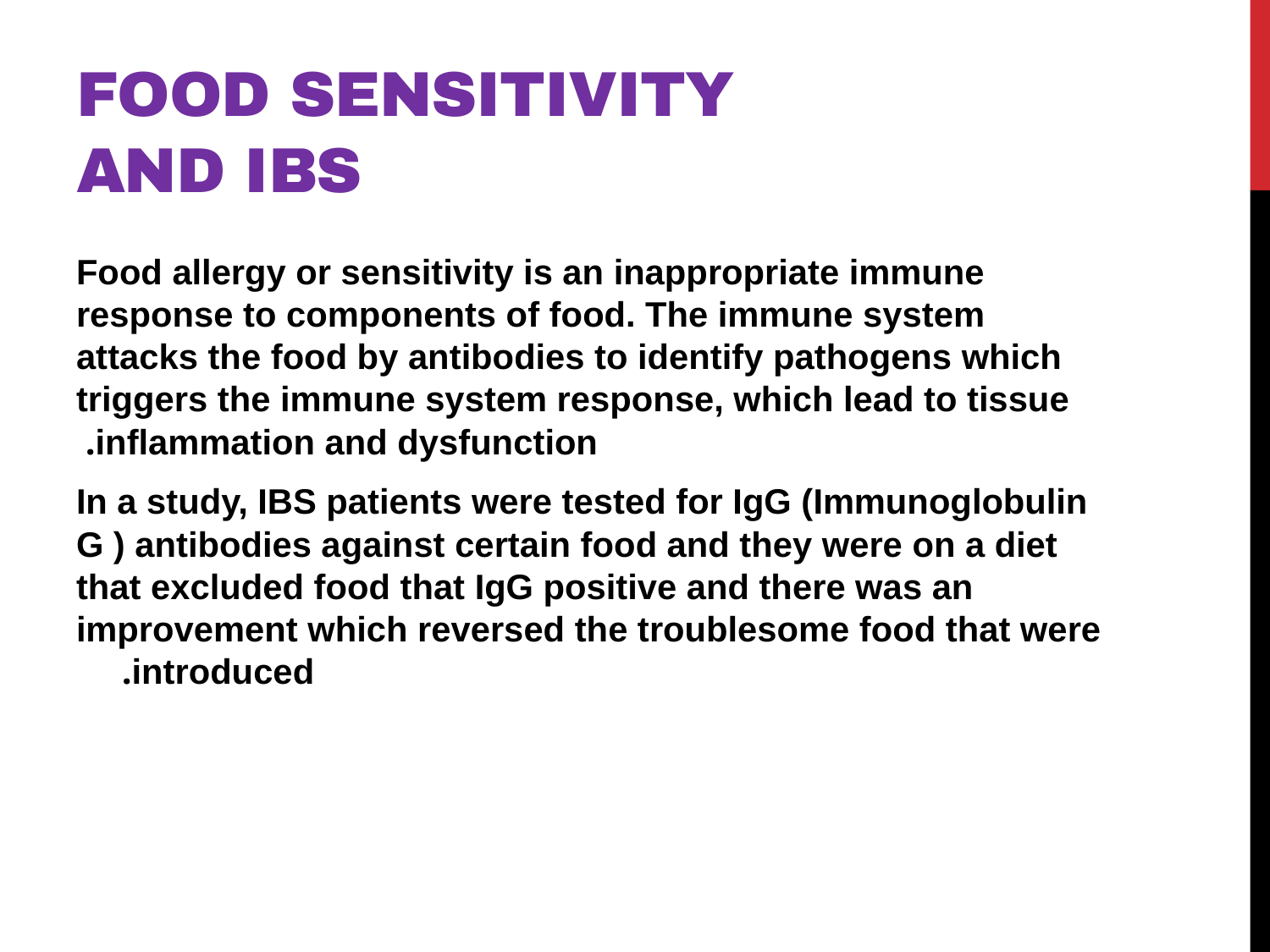

# Food sensitivity and IBS
Food allergy or sensitivity is an inappropriate immune response to components of food. The immune system attacks the food by antibodies to identify pathogens which triggers the immune system response, which lead to tissue inflammation and dysfunction.
In a study, IBS patients were tested for IgG (Immunoglobulin G ) antibodies against certain food and they were on a diet that excluded food that IgG positive and there was an improvement which reversed the troublesome food that were introduced.